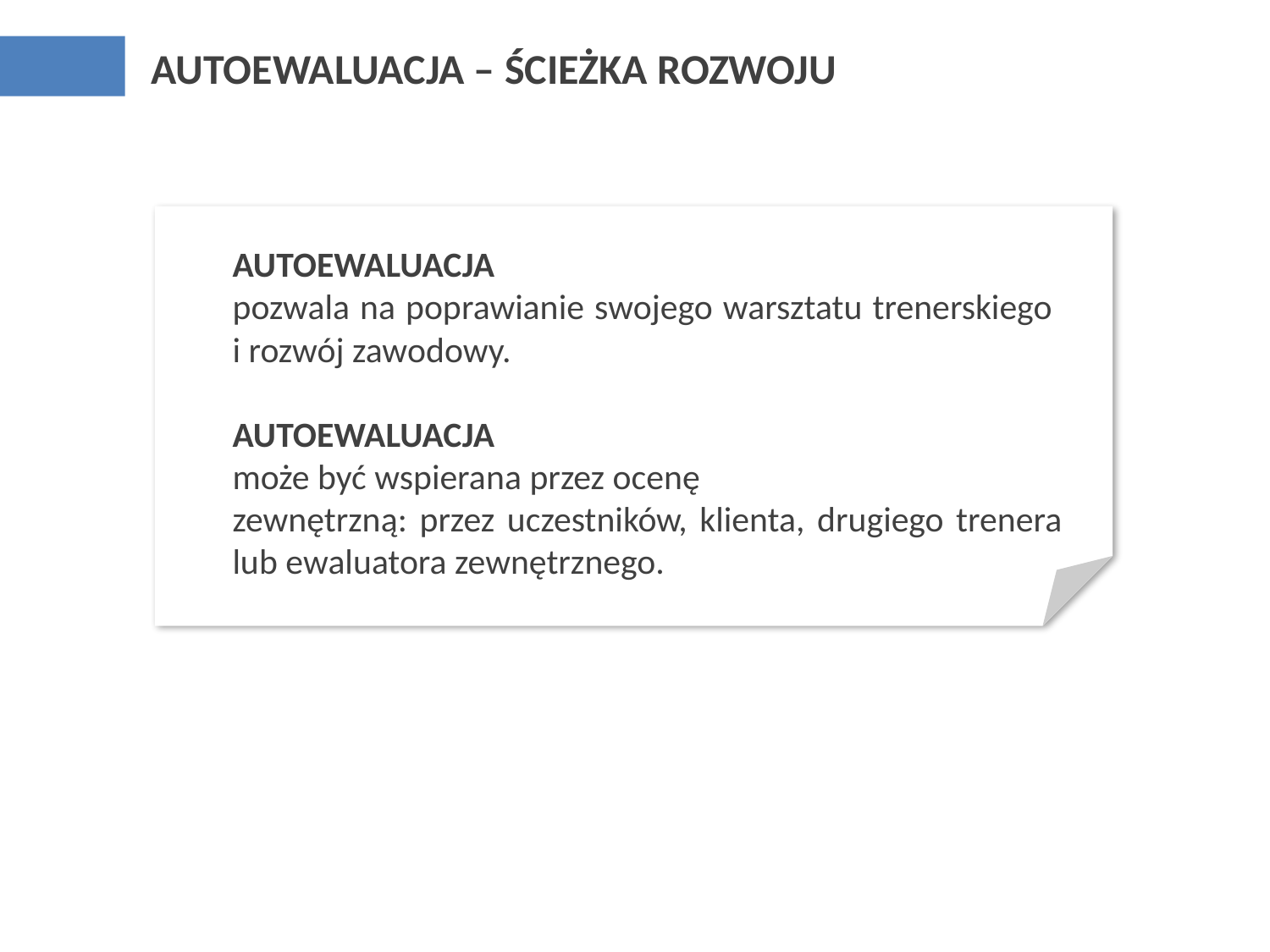

AUTOEWALUACJA – ŚCIEŻKA ROZWOJU

AUTOEWALUACJA
pozwala na poprawianie swojego warsztatu trenerskiego
i rozwój zawodowy.

AUTOEWALUACJA
może być wspierana przez ocenę
zewnętrzną: przez uczestników, klienta, drugiego trenera lub ewaluatora zewnętrznego.